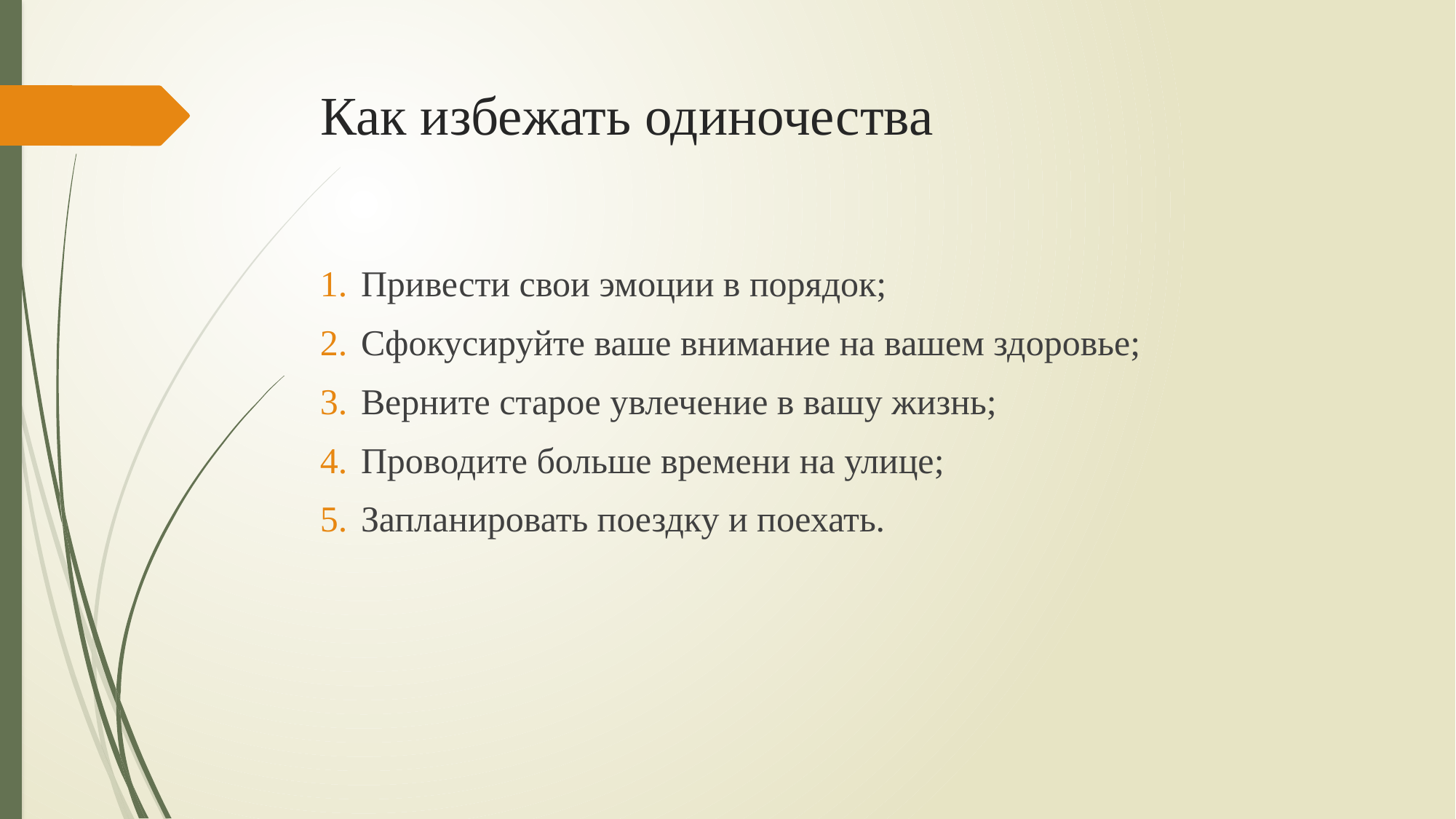

# Как избежать одиночества
Привести свои эмоции в порядок;
Сфокусируйте ваше внимание на вашем здоровье;
Верните старое увлечение в вашу жизнь;
Проводите больше времени на улице;
Запланировать поездку и поехать.